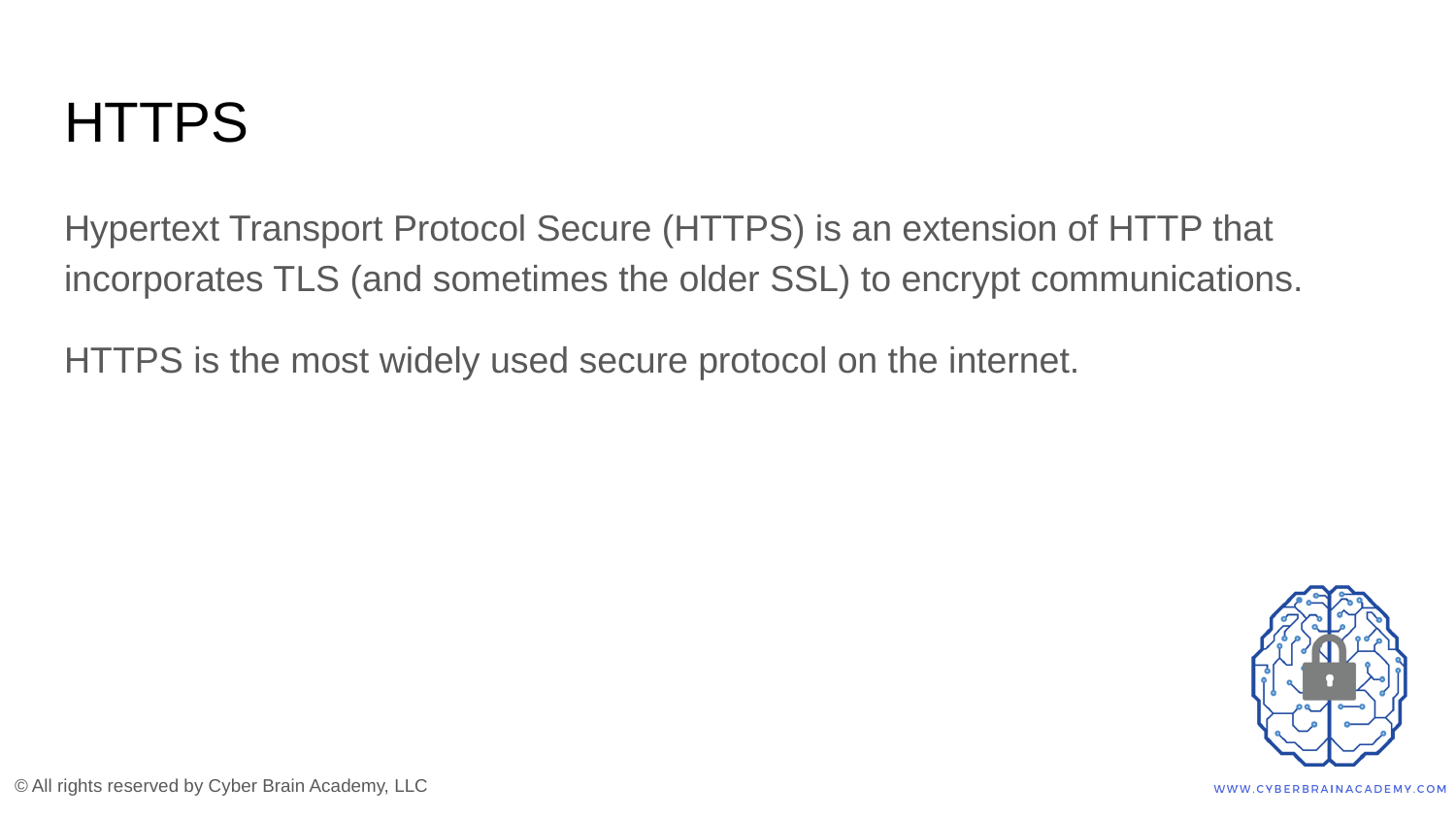

# HTTPS

Hypertext Transport Protocol Secure (HTTPS) is an extension of HTTP that incorporates TLS (and sometimes the older SSL) to encrypt communications.
HTTPS is the most widely used secure protocol on the internet.